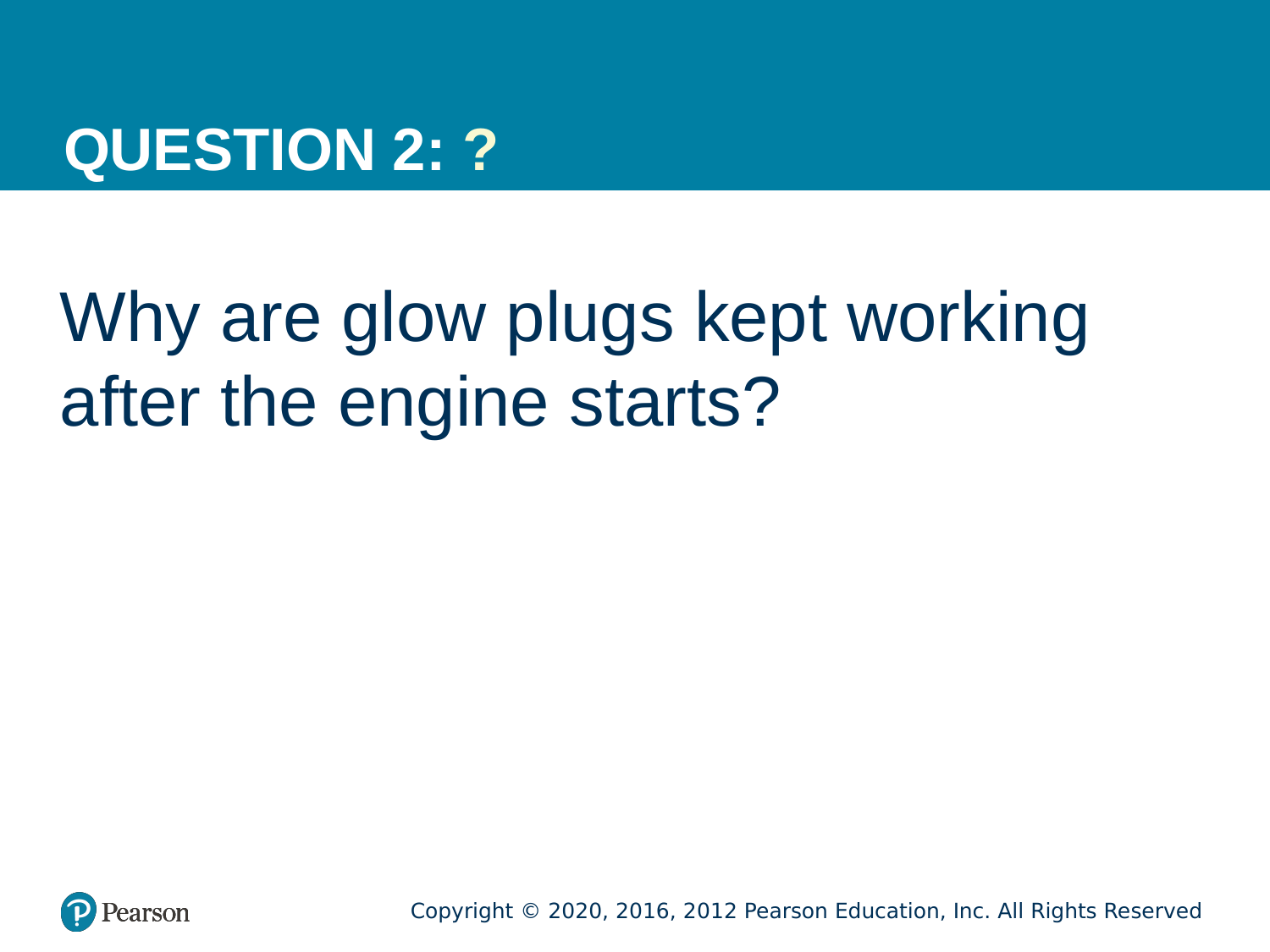

# QUESTION 2: ?
Why are glow plugs kept working after the engine starts?